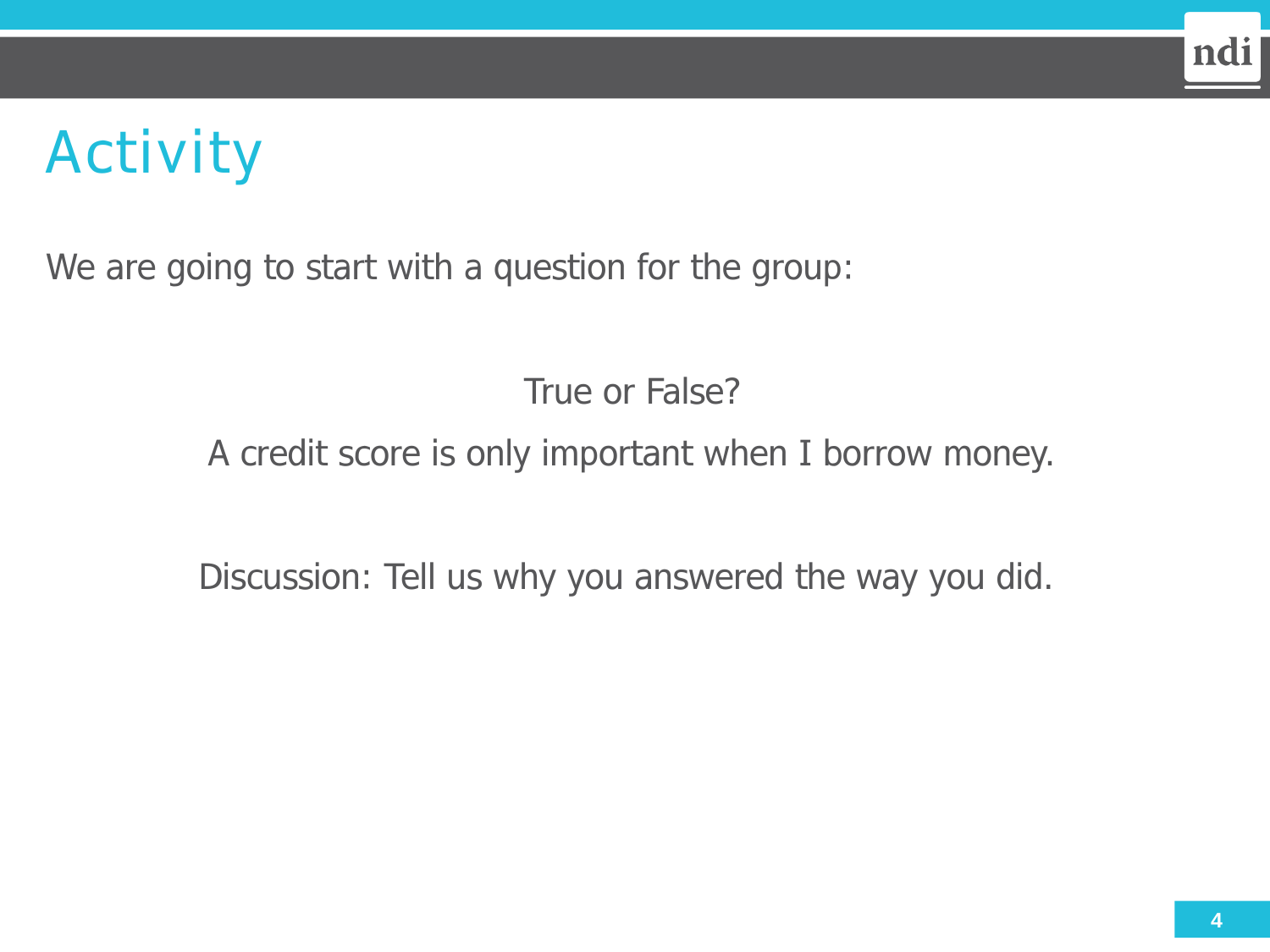

# Activity
We are going to start with a question for the group:

True or False?
A credit score is only important when I borrow money.

Discussion: Tell us why you answered the way you did.
4